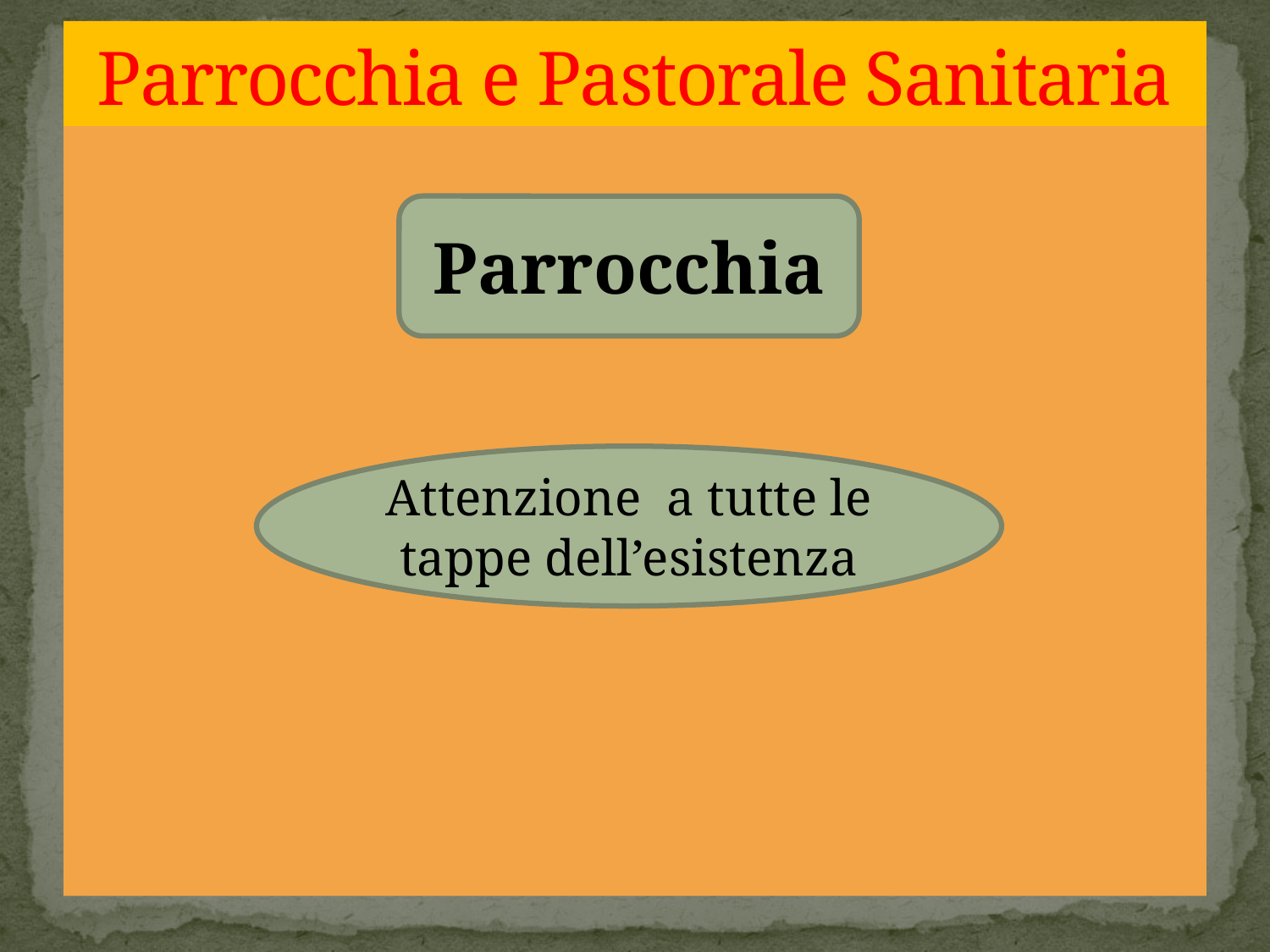

# Parrocchia e Pastorale Sanitaria

Parrocchia
Attenzione  a tutte le tappe dell’esistenza